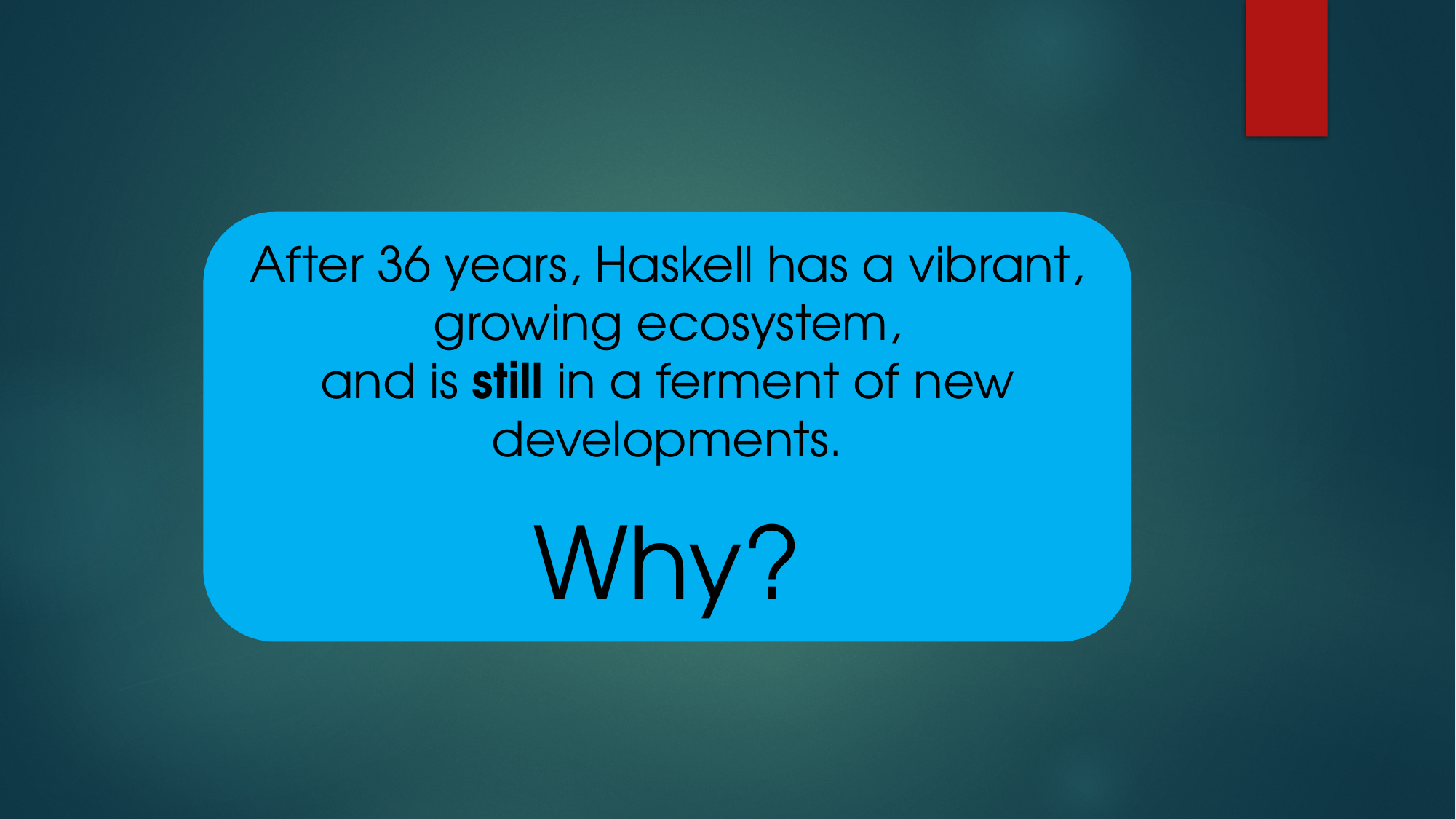

After 36 years, Haskell has a vibrant, growing ecosystem,
and is still in a ferment of new developments.

Why?